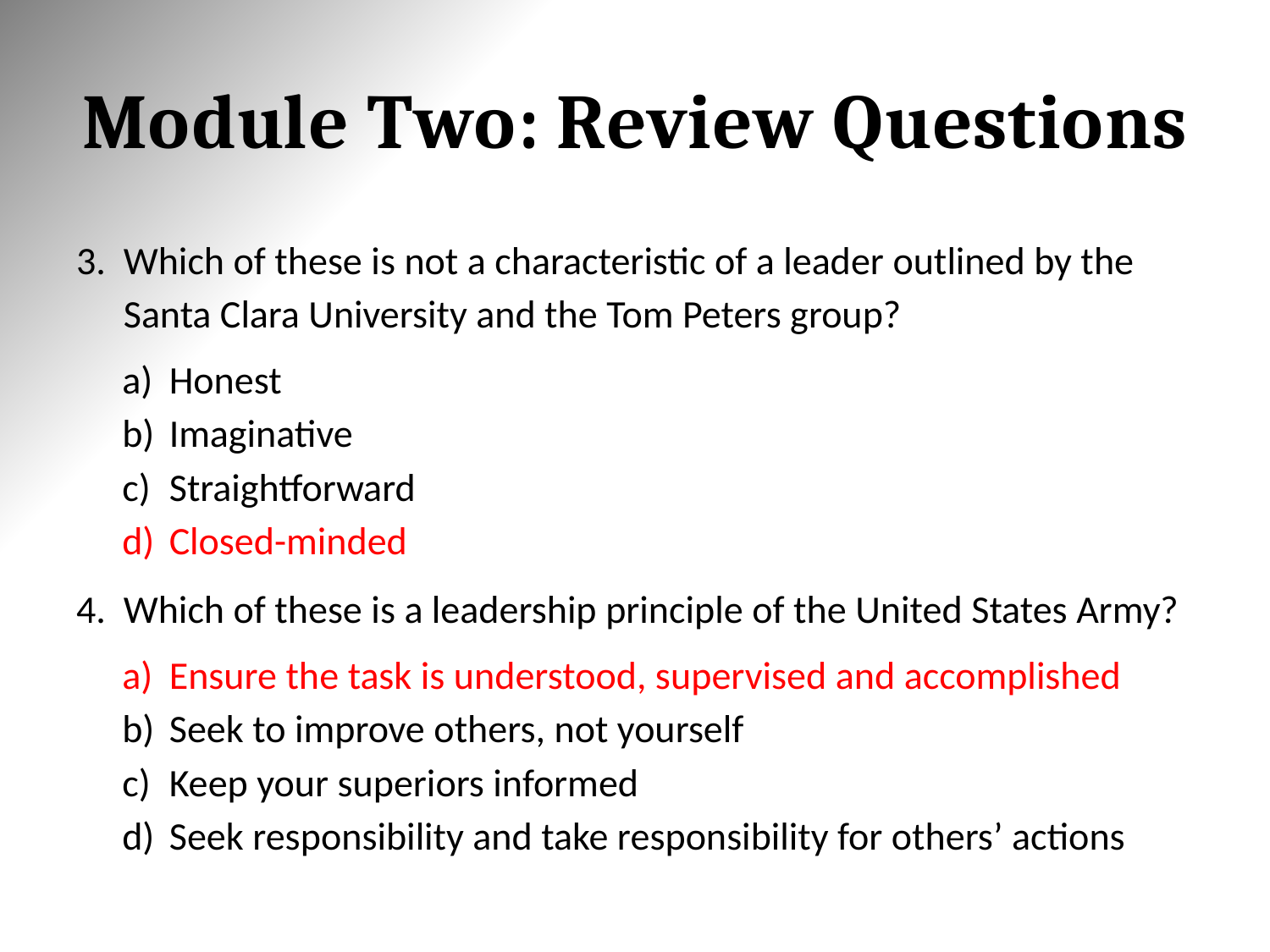

# Module Two: Review Questions
Which of these is not a characteristic of a leader outlined by the Santa Clara University and the Tom Peters group?
Honest
Imaginative
Straightforward
Closed-minded
Which of these is a leadership principle of the United States Army?
Ensure the task is understood, supervised and accomplished
Seek to improve others, not yourself
Keep your superiors informed
Seek responsibility and take responsibility for others’ actions